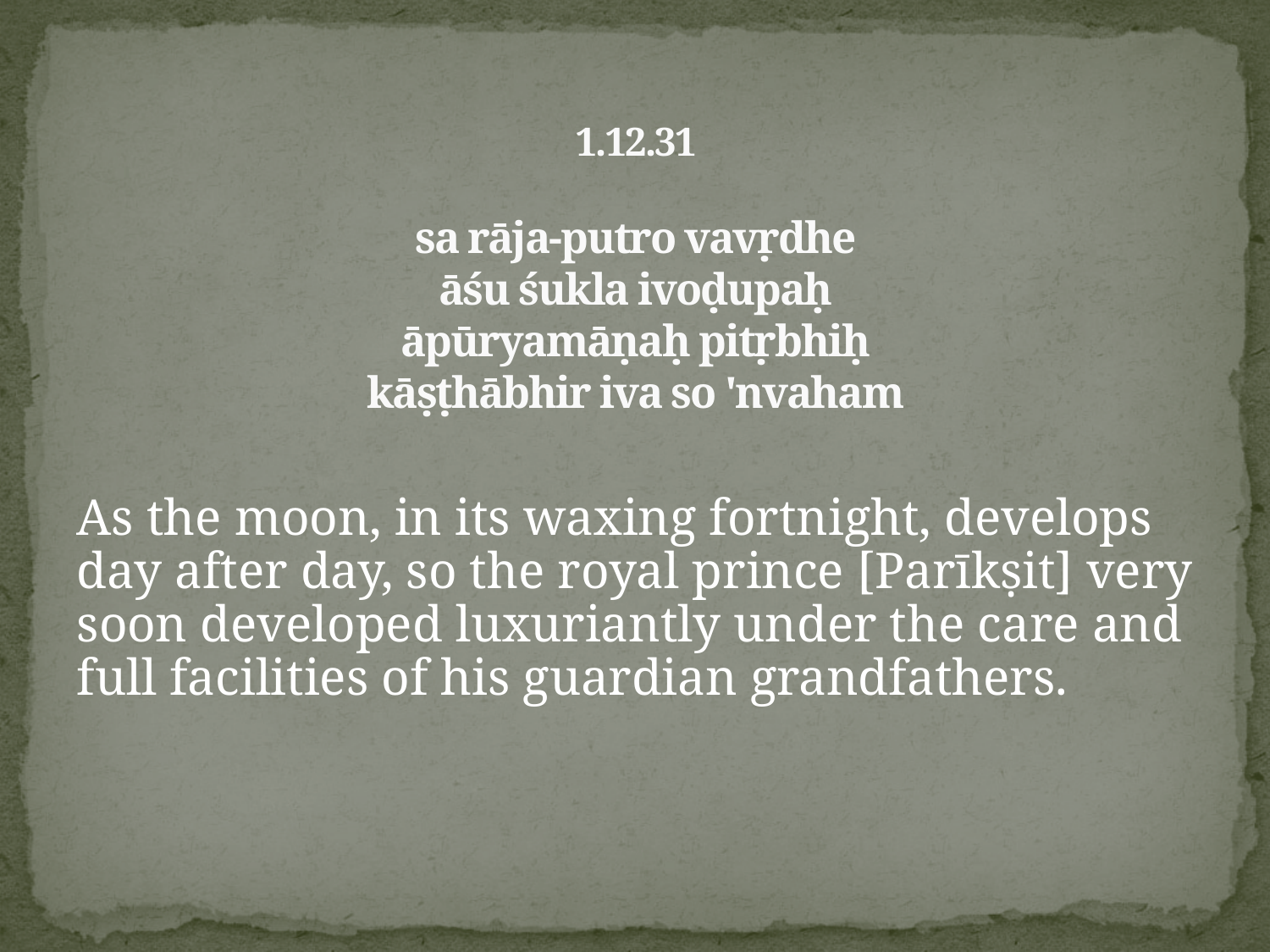

# 1.12.31 sa rāja-putro vavṛdhe āśu śukla ivoḍupaḥ āpūryamāṇaḥ pitṛbhiḥ kāṣṭhābhir iva so 'nvaham
As the moon, in its waxing fortnight, develops day after day, so the royal prince [Parīkṣit] very soon developed luxuriantly under the care and full facilities of his guardian grandfathers.